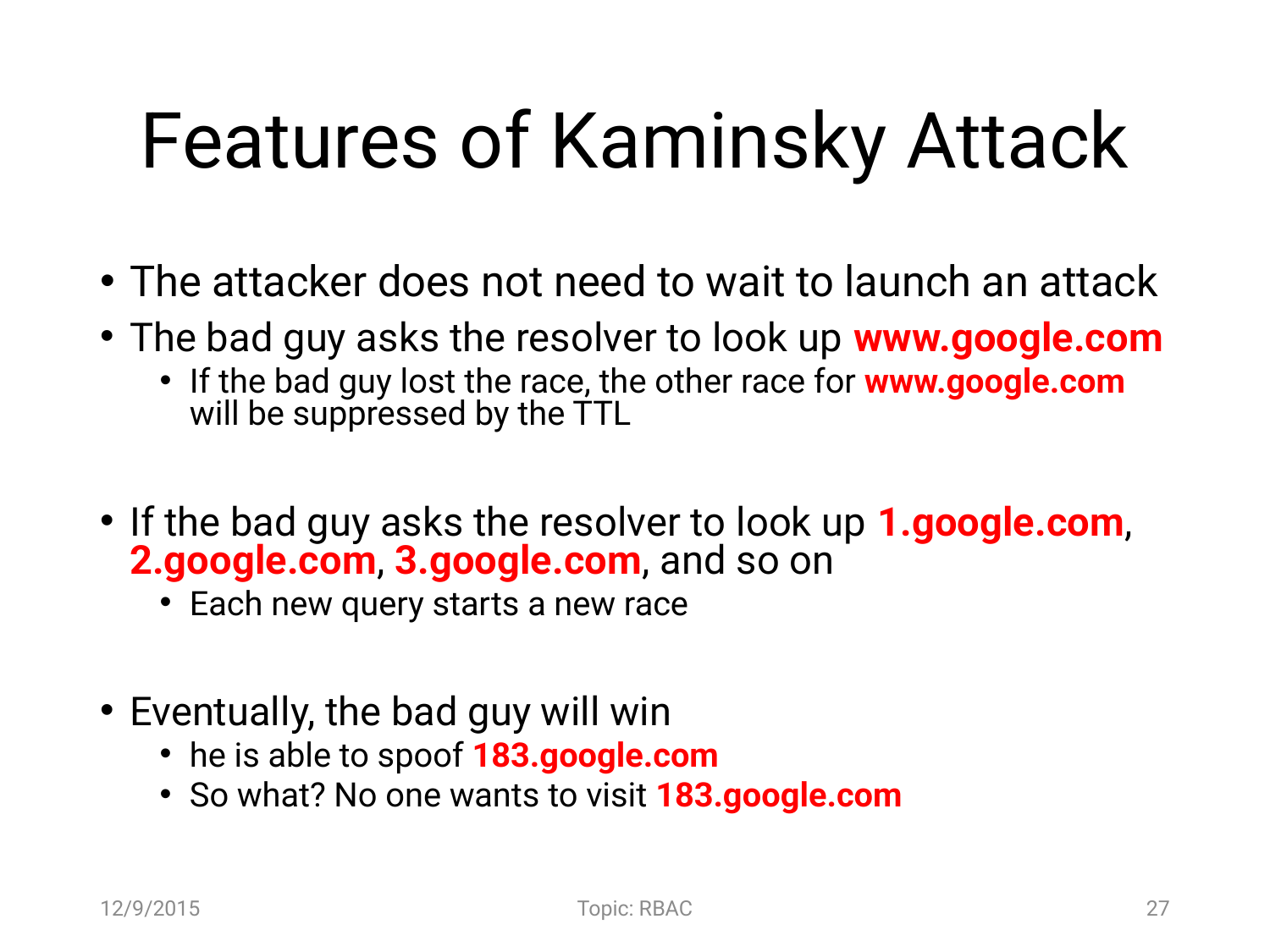

# Features of Kaminsky Attack
The attacker does not need to wait to launch an attack
The bad guy asks the resolver to look up www.google.com
If the bad guy lost the race, the other race for www.google.com will be suppressed by the TTL

If the bad guy asks the resolver to look up 1.google.com, 2.google.com, 3.google.com, and so on
Each new query starts a new race

Eventually, the bad guy will win
he is able to spoof 183.google.com
So what? No one wants to visit 183.google.com

12/9/2015
Topic: RBAC
27